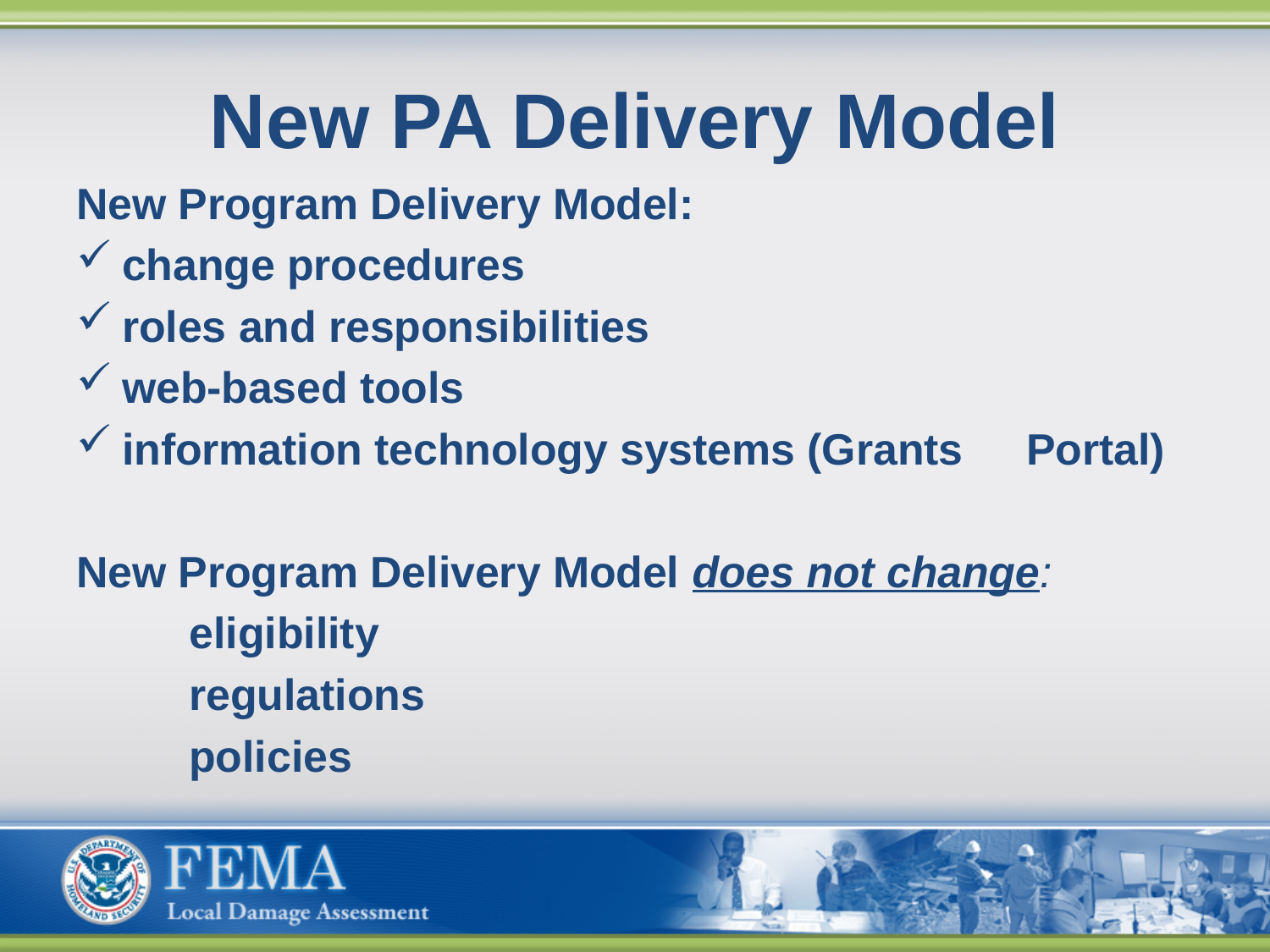

# New PA Delivery Model
New Program Delivery Model:
	change procedures
	roles and responsibilities
	web-based tools
	information technology systems (Grants 	Portal)

New Program Delivery Model does not change:
	eligibility
	regulations
	policies